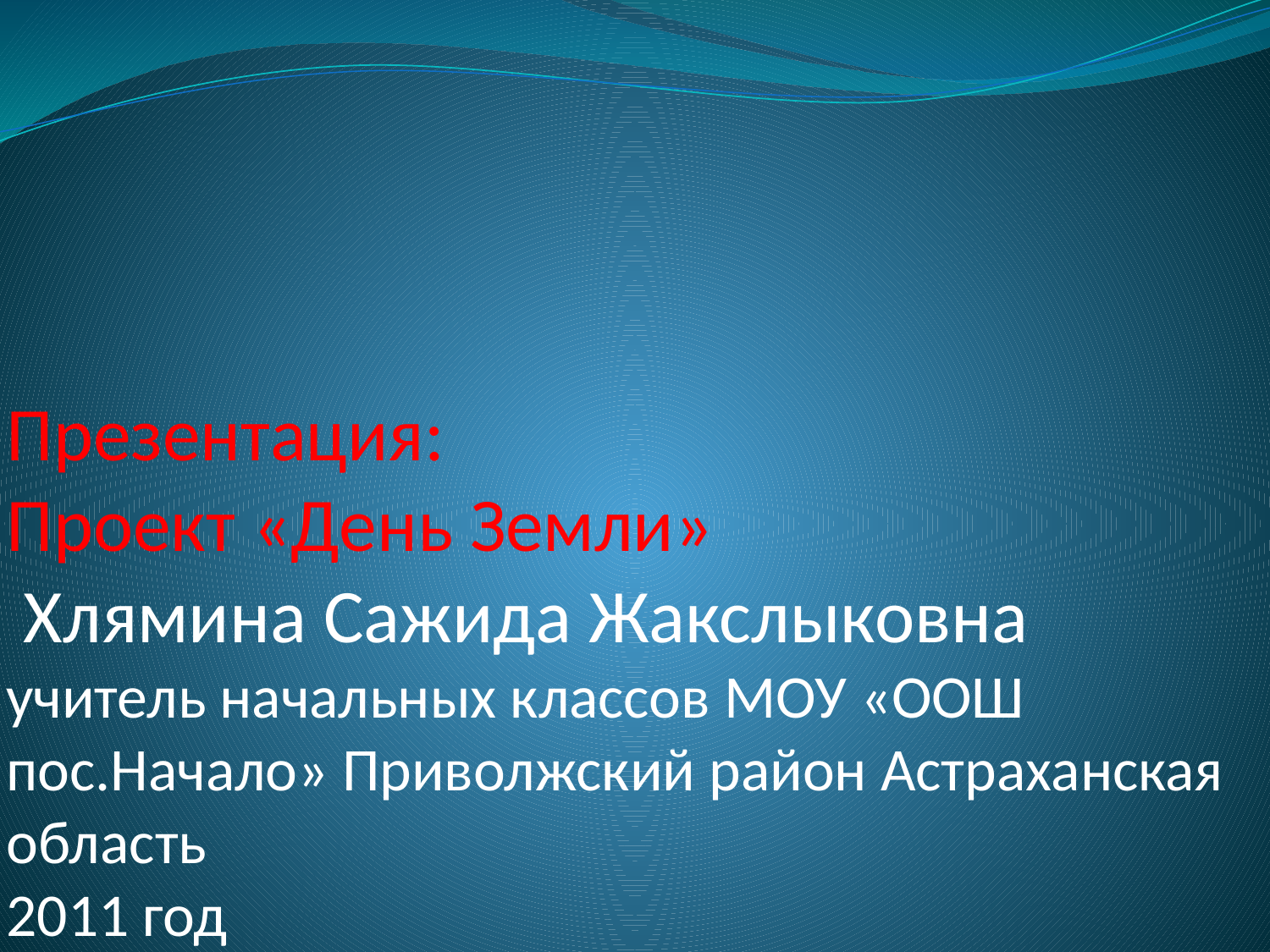

# Презентация: Проект «День Земли» Хлямина Сажида Жакслыковна учитель начальных классов МОУ «ООШ пос.Начало» Приволжский район Астраханская область 2011 год